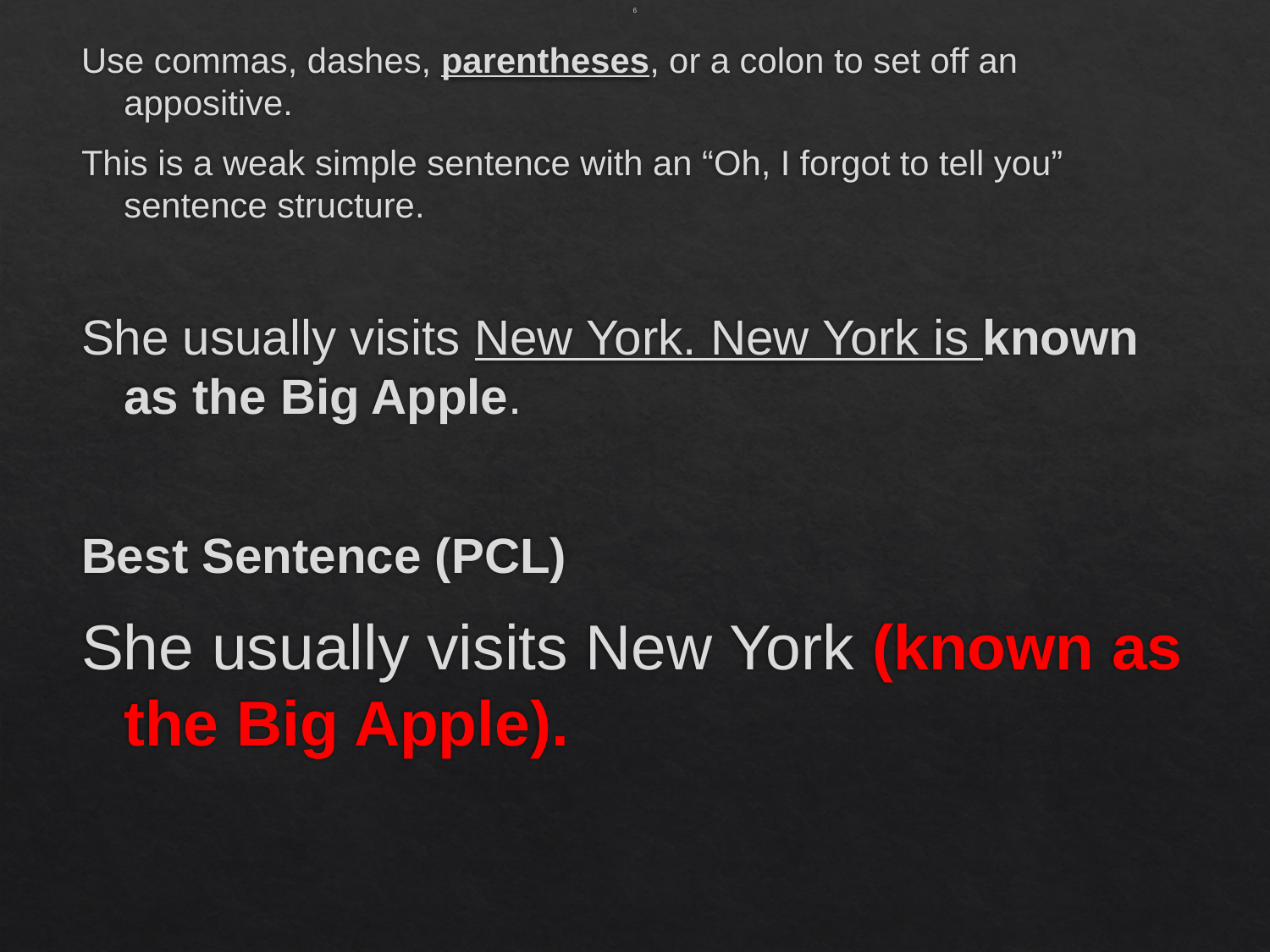

# 6
Use commas, dashes, parentheses, or a colon to set off an appositive.
This is a weak simple sentence with an “Oh, I forgot to tell you” sentence structure.

She usually visits New York. New York is known as the Big Apple.

Best Sentence (PCL)
She usually visits New York (known as the Big Apple).